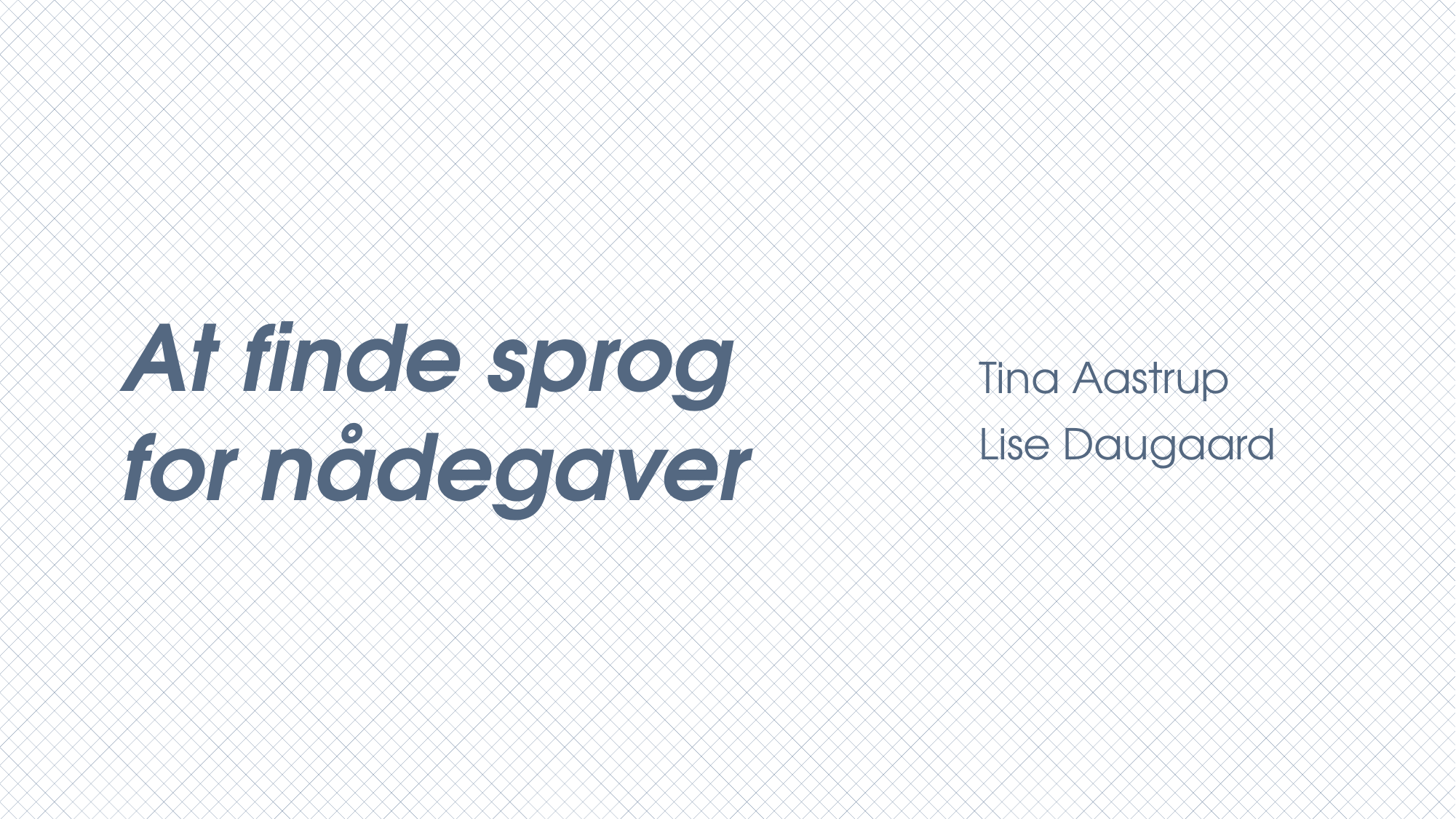

# At finde sprog for nådegaver
Tina Aastrup
Lise Daugaard